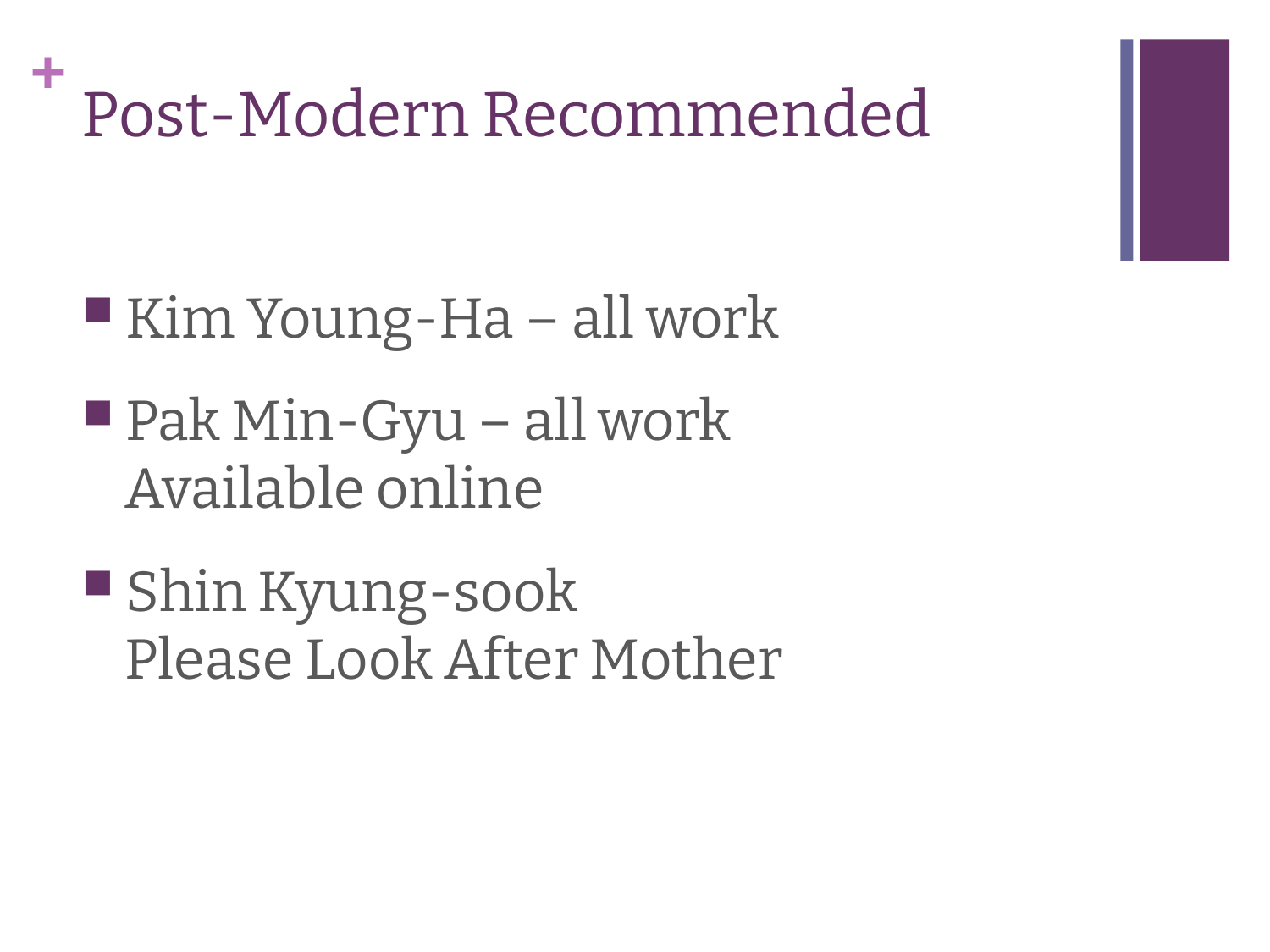

# Post-Modern Recommended
 Kim Young-Ha – all work
 Pak Min-Gyu – all work
 Available online
 Shin Kyung-sook
 Please Look After Mother